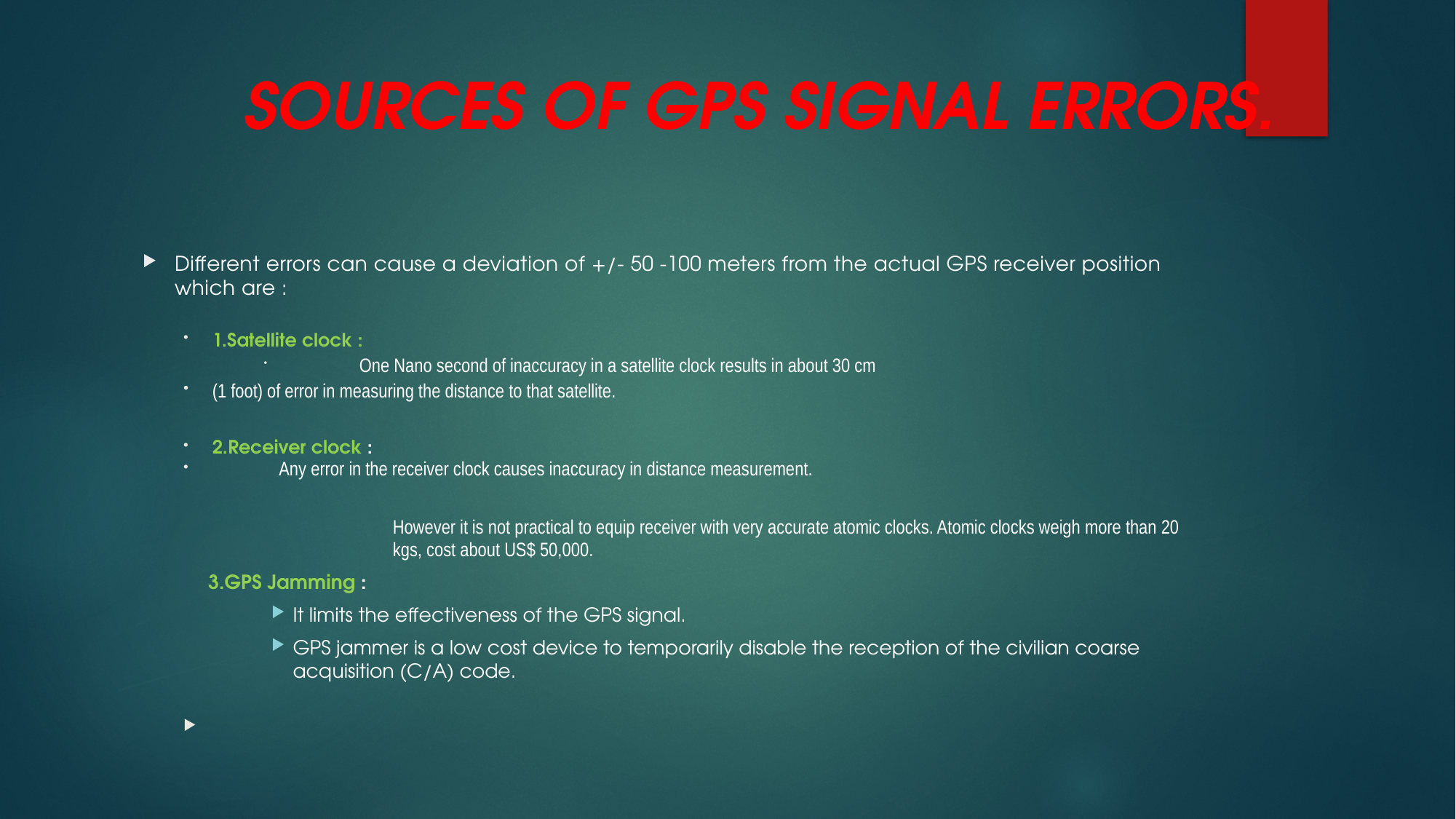

# SOURCES OF GPS SIGNAL ERRORS.
Different errors can cause a deviation of +/- 50 -100 meters from the actual GPS receiver position which are :

1.Satellite clock :
		One Nano second of inaccuracy in a satellite clock results in about 30 cm
(1 foot) of error in measuring the distance to that satellite.

2.Receiver clock :
 			Any error in the receiver clock causes inaccuracy in distance measurement.

However it is not practical to equip receiver with very accurate atomic clocks. Atomic clocks weigh more than 20 kgs, cost about US$ 50,000.
            3.GPS Jamming :
It limits the effectiveness of the GPS signal.
GPS jammer is a low cost device to temporarily disable the reception of the civilian coarse acquisition (C/A) code.